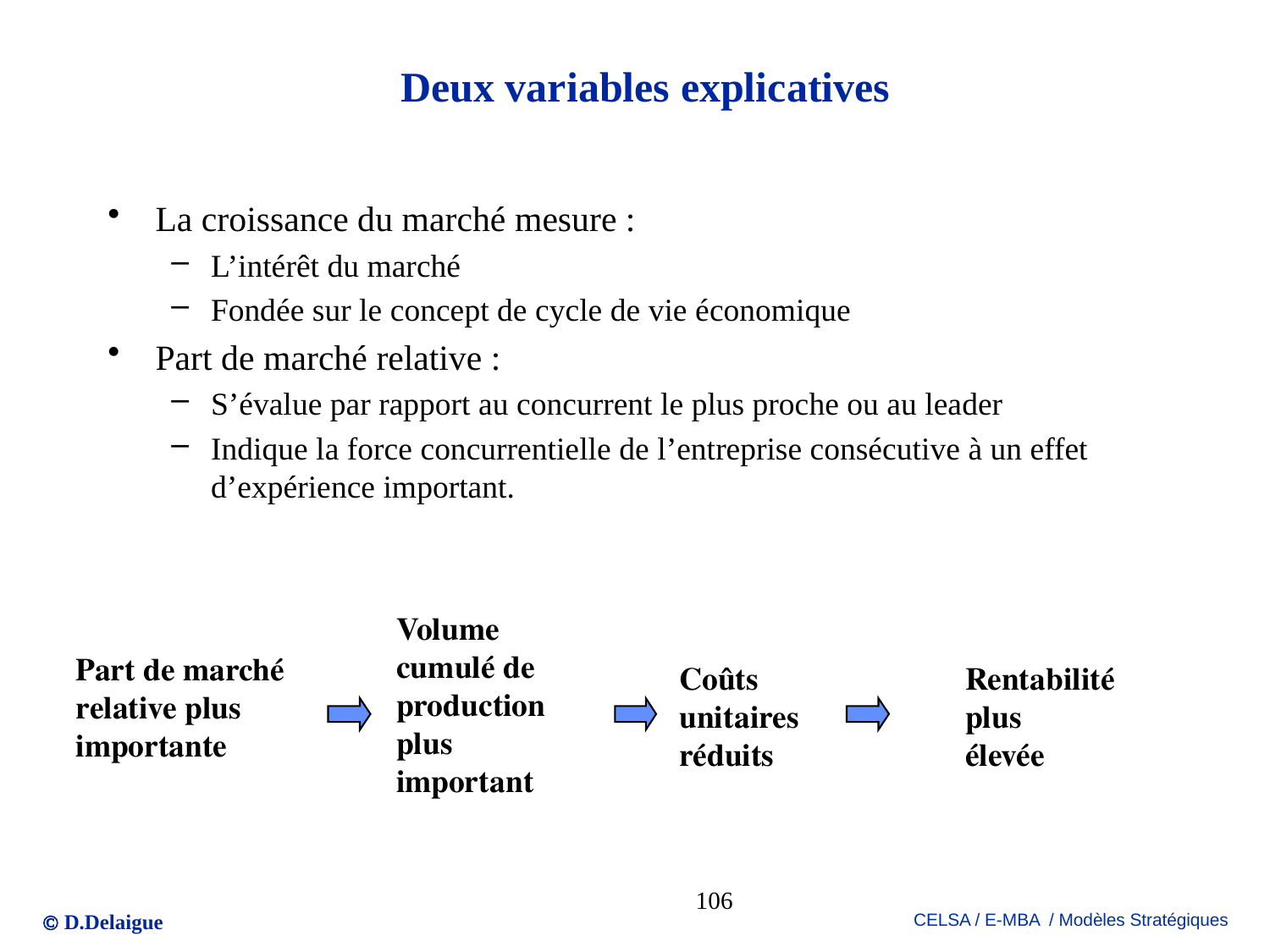

# Deux variables explicatives
La croissance du marché mesure :
L’intérêt du marché
Fondée sur le concept de cycle de vie économique
Part de marché relative :
S’évalue par rapport au concurrent le plus proche ou au leader
Indique la force concurrentielle de l’entreprise consécutive à un effet d’expérience important.
Volume
cumulé de
production
plus
important
Part de marché
relative plus
importante
Coûts
unitaires
réduits
Rentabilité
plus
élevée

106